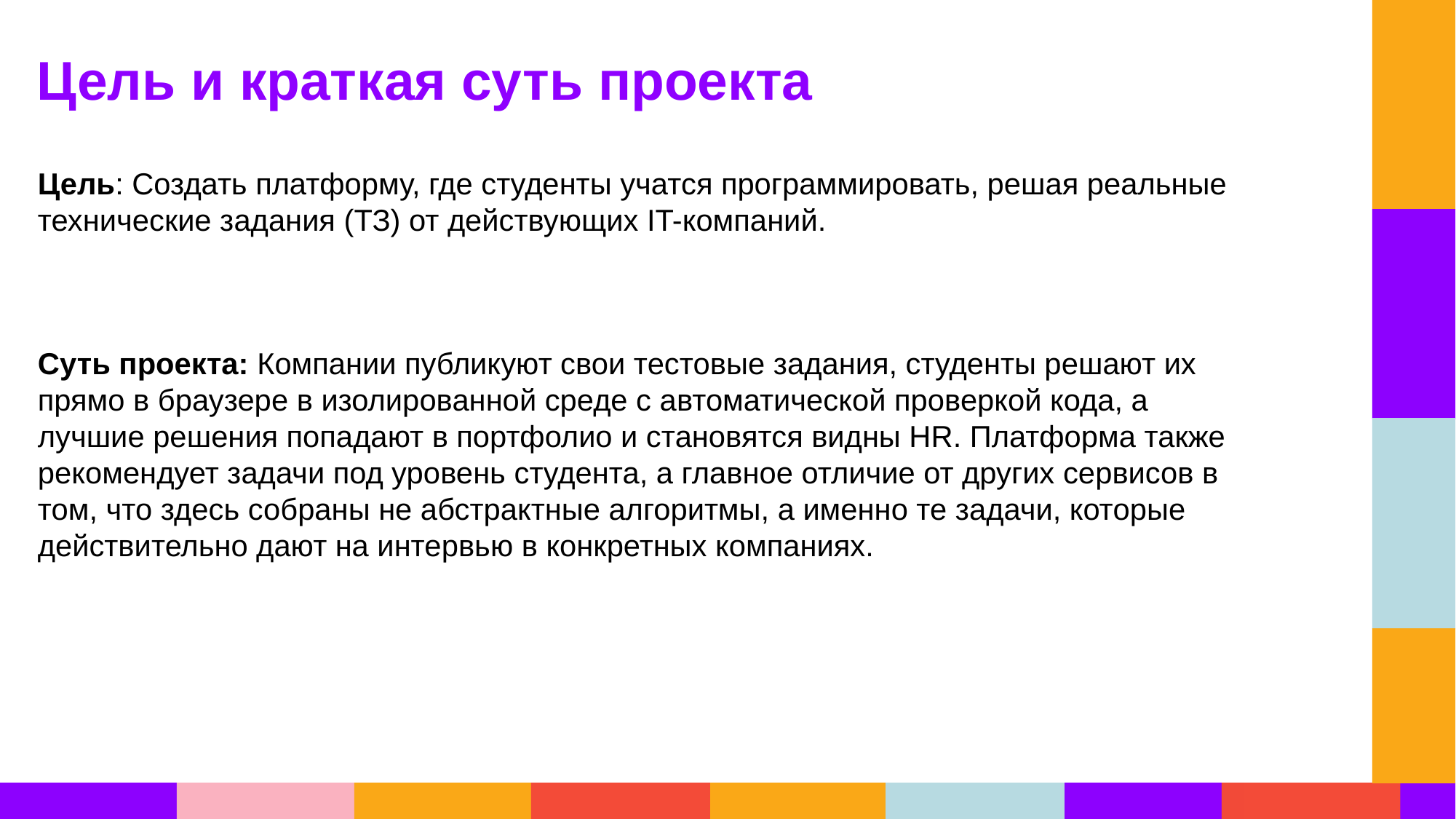

Цель и краткая суть проекта
Цель: Создать платформу, где студенты учатся программировать, решая реальные технические задания (ТЗ) от действующих IT-компаний.
Суть проекта: Компании публикуют свои тестовые задания, студенты решают их прямо в браузере в изолированной среде с автоматической проверкой кода, а лучшие решения попадают в портфолио и становятся видны HR. Платформа также рекомендует задачи под уровень студента, а главное отличие от других сервисов в том, что здесь собраны не абстрактные алгоритмы, а именно те задачи, которые действительно дают на интервью в конкретных компаниях.
2